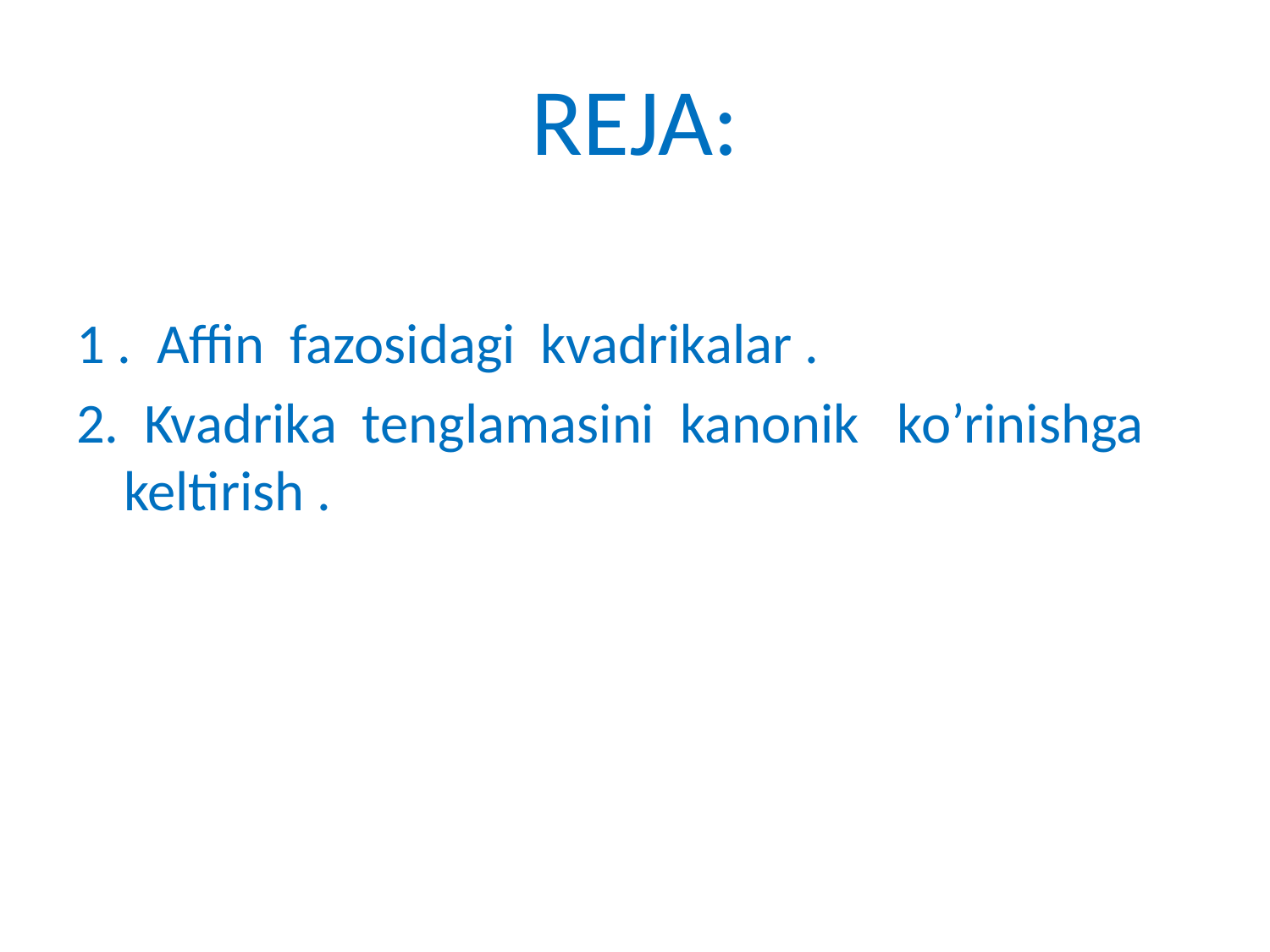

# REJA:

1 .  Affin  fazosidagi  kvadrikalar .
2.  Kvadrika  tenglamasini  kanonik   ko’rinishga  keltirish .